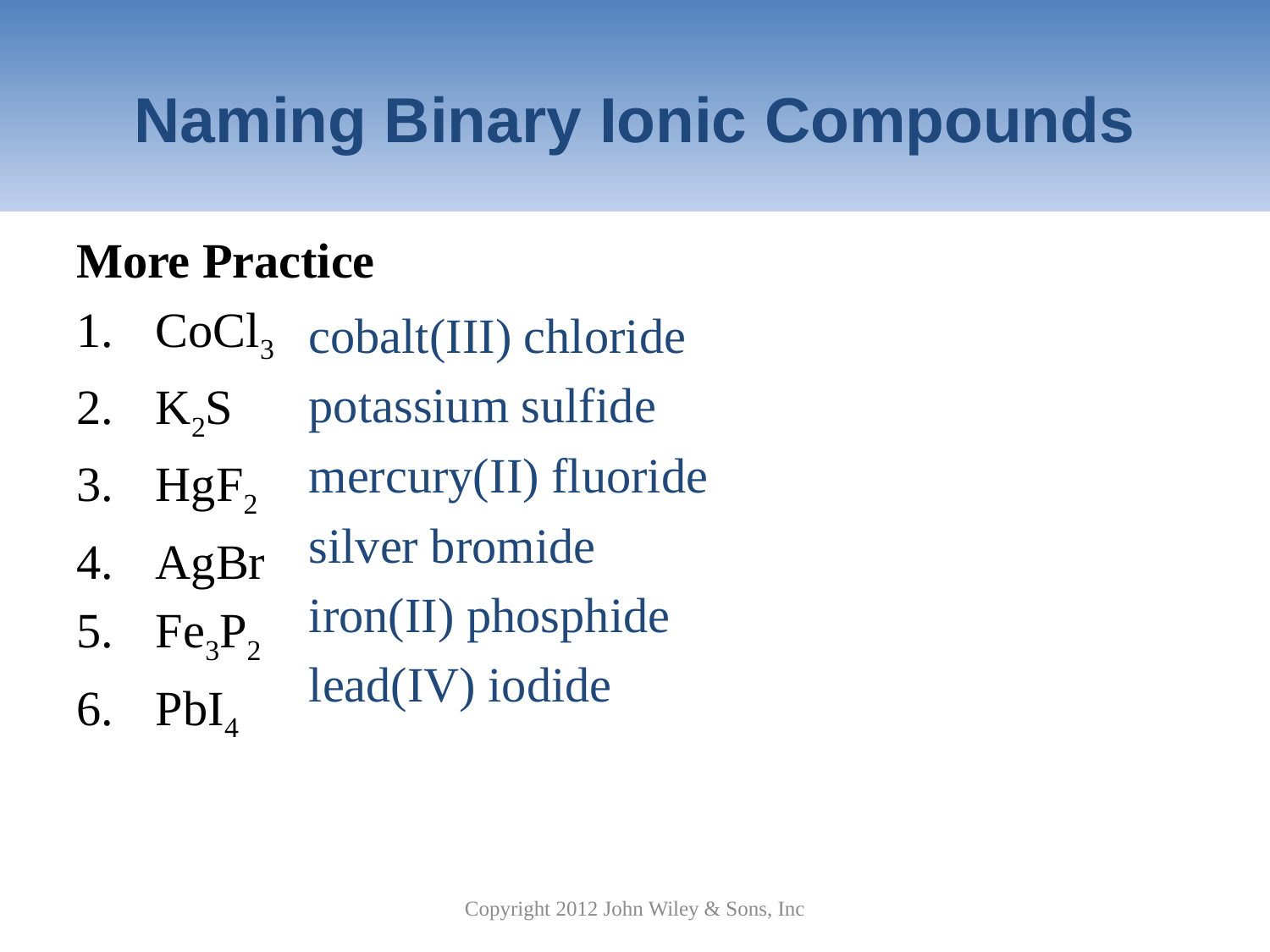

# Naming Binary Ionic Compounds
More Practice
CoCl3
K2S
HgF2
AgBr
Fe3P2
PbI4

cobalt(III) chloride
potassium sulfide
mercury(II) fluoride
silver bromide
iron(II) phosphide
lead(IV) iodide
Copyright 2012 John Wiley & Sons, Inc